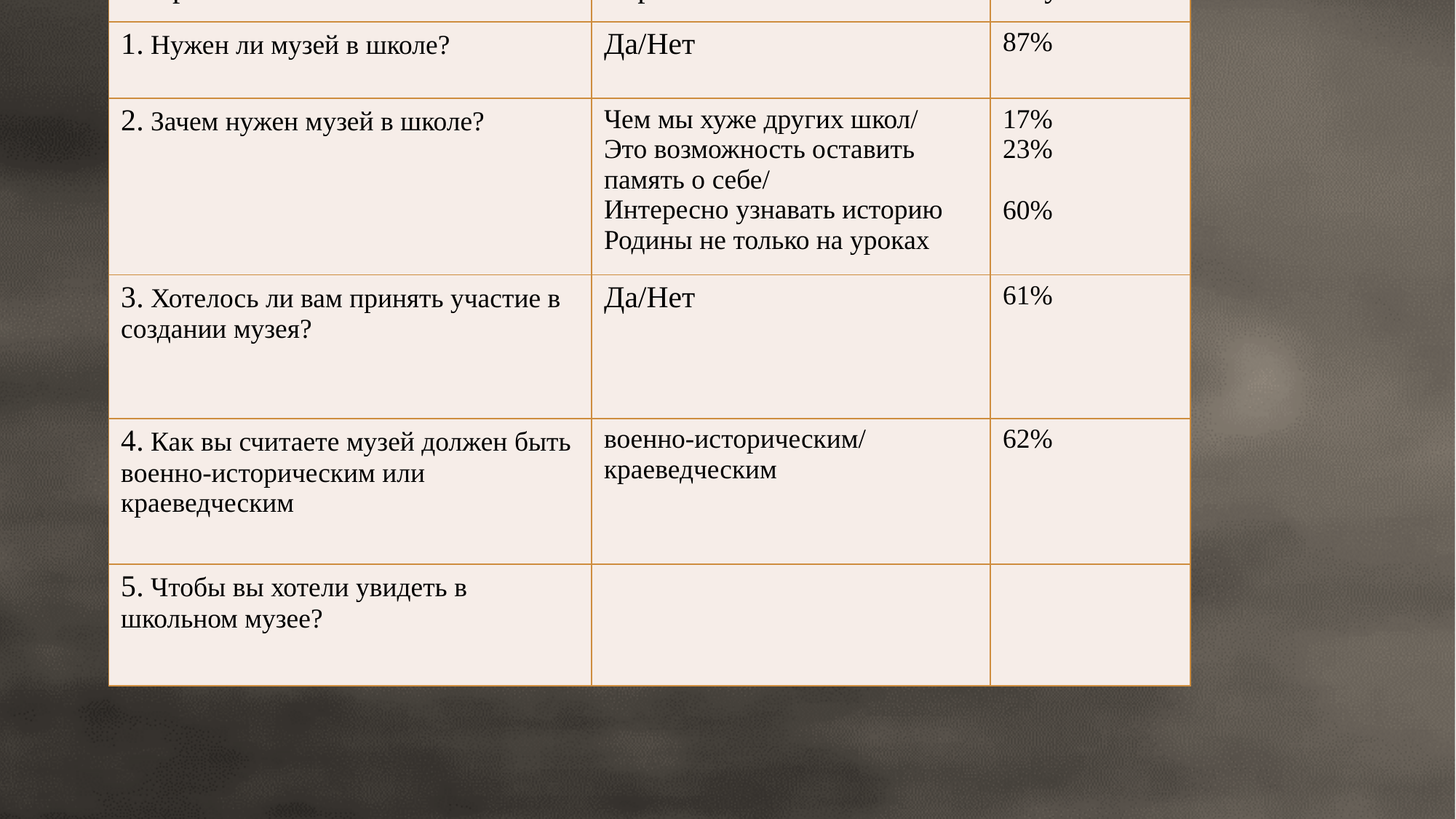

| Вопросы | Варианты ответов | Результаты |
| --- | --- | --- |
| 1. Нужен ли музей в школе? | Да/Нет | 87% |
| 2. Зачем нужен музей в школе? | Чем мы хуже других школ/ Это возможность оставить память о себе/ Интересно узнавать историю Родины не только на уроках | 17% 23% 60% |
| 3. Хотелось ли вам принять участие в создании музея? | Да/Нет | 61% |
| 4. Как вы считаете музей должен быть военно-историческим или краеведческим | военно-историческим/краеведческим | 62% |
| 5. Чтобы вы хотели увидеть в школьном музее? |  |  |